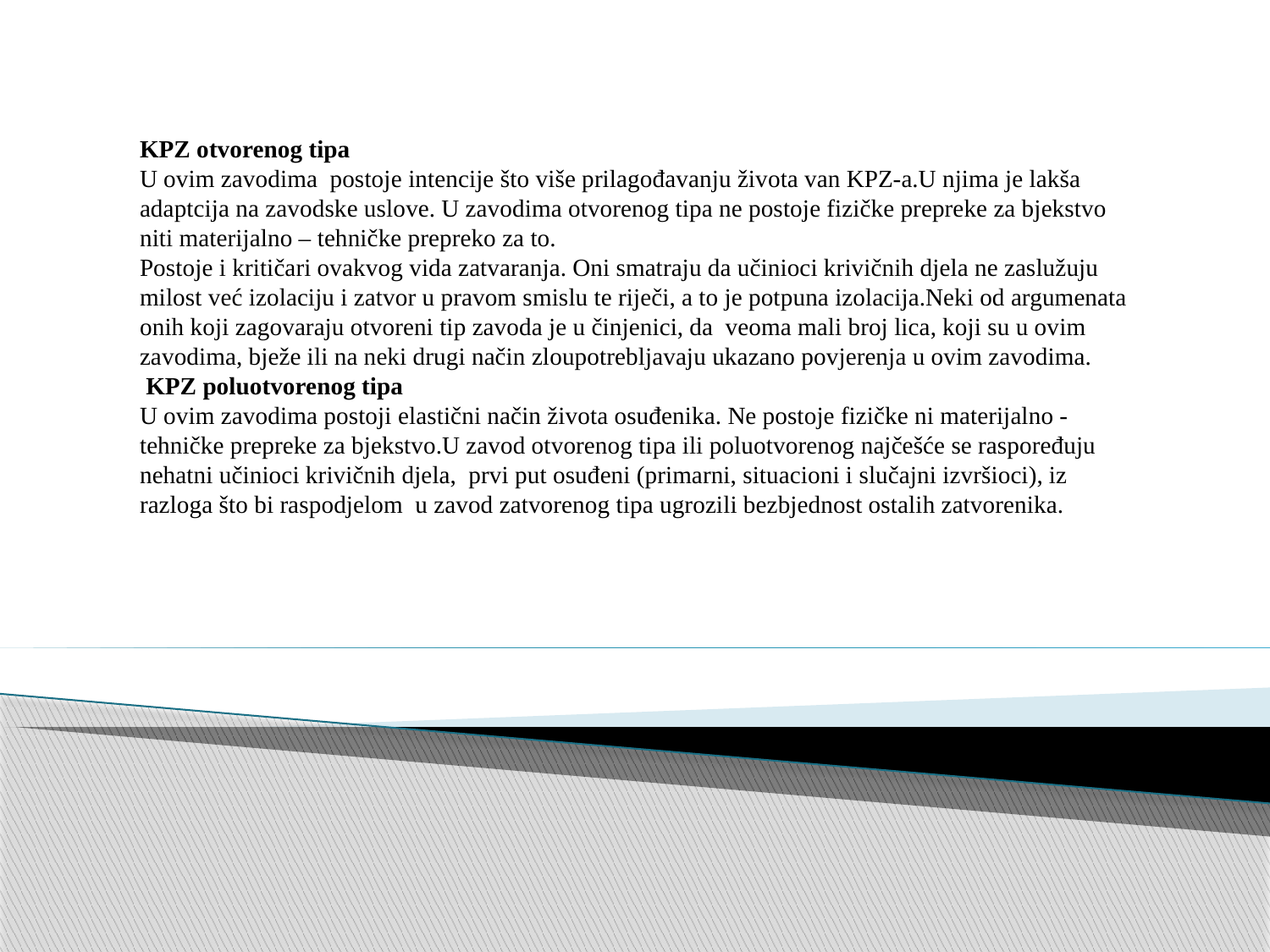

KPZ otvorenog tipa
U ovim zavodima  postoje intencije što više prilagođavanju života van KPZ-a.U njima je lakša adaptcija na zavodske uslove. U zavodima otvorenog tipa ne postoje fizičke prepreke za bjekstvo niti materijalno – tehničke prepreko za to.
Postoje i kritičari ovakvog vida zatvaranja. Oni smatraju da učinioci krivičnih djela ne zaslužuju milost već izolaciju i zatvor u pravom smislu te riječi, a to je potpuna izolacija.Neki od argumenata onih koji zagovaraju otvoreni tip zavoda je u činjenici, da  veoma mali broj lica, koji su u ovim zavodima, bježe ili na neki drugi način zloupotrebljavaju ukazano povjerenja u ovim zavodima.
 KPZ poluotvorenog tipa
U ovim zavodima postoji elastični način života osuđenika. Ne postoje fizičke ni materijalno - tehničke prepreke za bjekstvo.U zavod otvorenog tipa ili poluotvorenog najčešće se raspoređuju nehatni učinioci krivičnih djela,  prvi put osuđeni (primarni, situacioni i slučajni izvršioci), iz razloga što bi raspodjelom  u zavod zatvorenog tipa ugrozili bezbjednost ostalih zatvorenika.